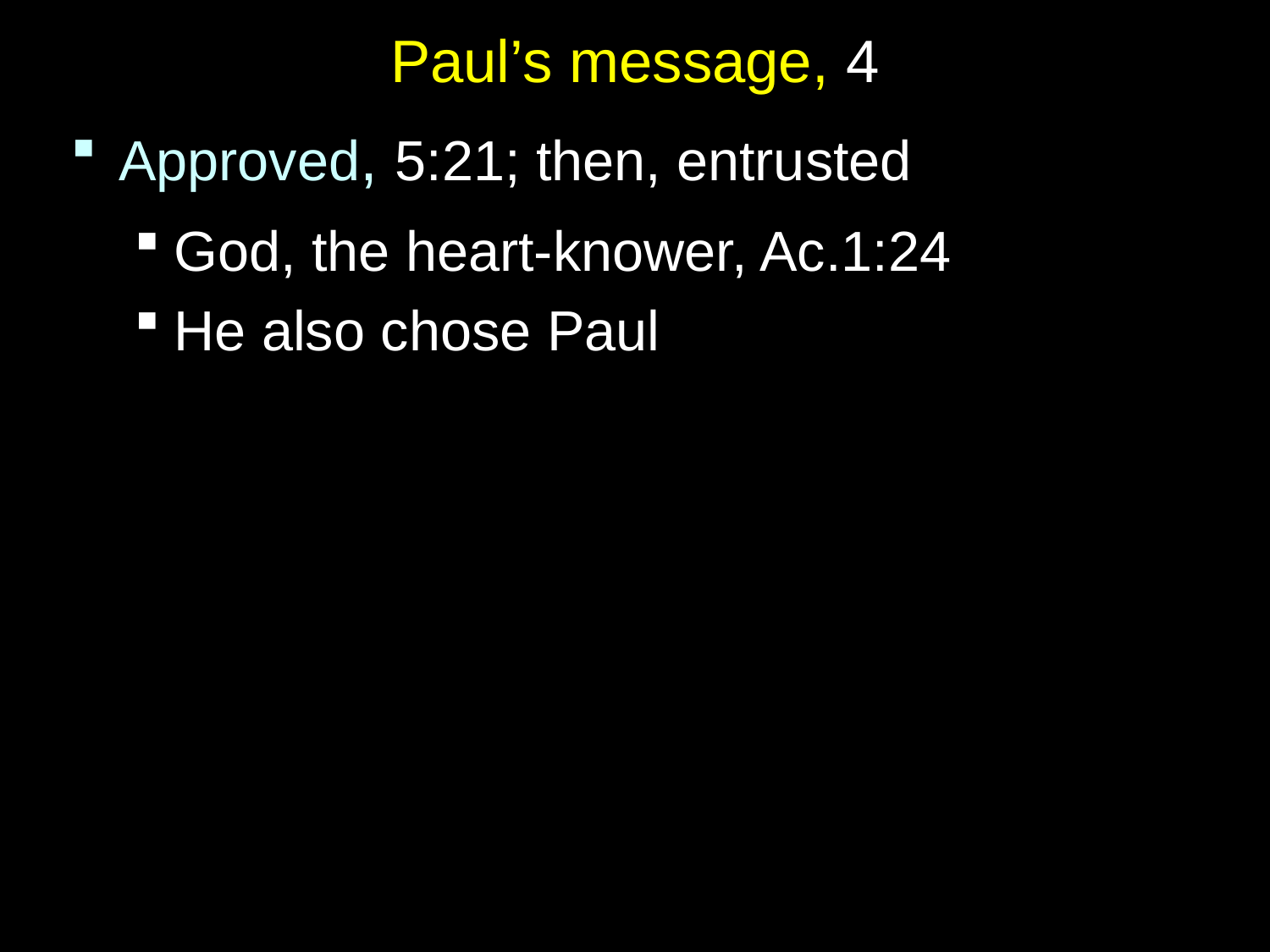

# Paul’s message, 4
Approved, 5:21; then, entrusted
God, the heart-knower, Ac.1:24
He also chose Paul